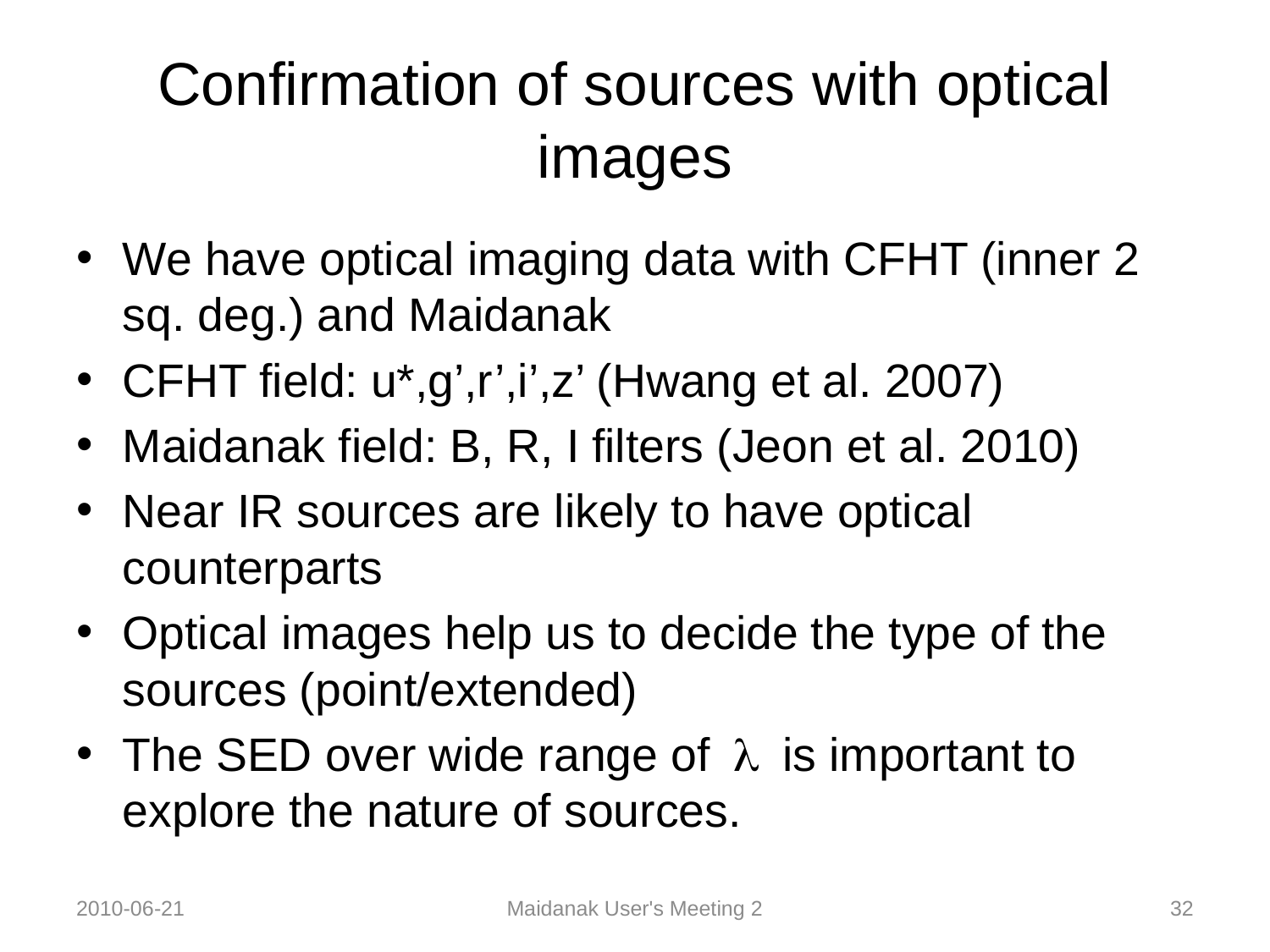

# Confirmation of sources with optical images
We have optical imaging data with CFHT (inner 2 sq. deg.) and Maidanak
CFHT field: u*,g’,r’,i’,z’ (Hwang et al. 2007)
Maidanak field: B, R, I filters (Jeon et al. 2010)
Near IR sources are likely to have optical counterparts
Optical images help us to decide the type of the sources (point/extended)
The SED over wide range of λ is important to explore the nature of sources.
2010-06-21
Maidanak User's Meeting 2
32